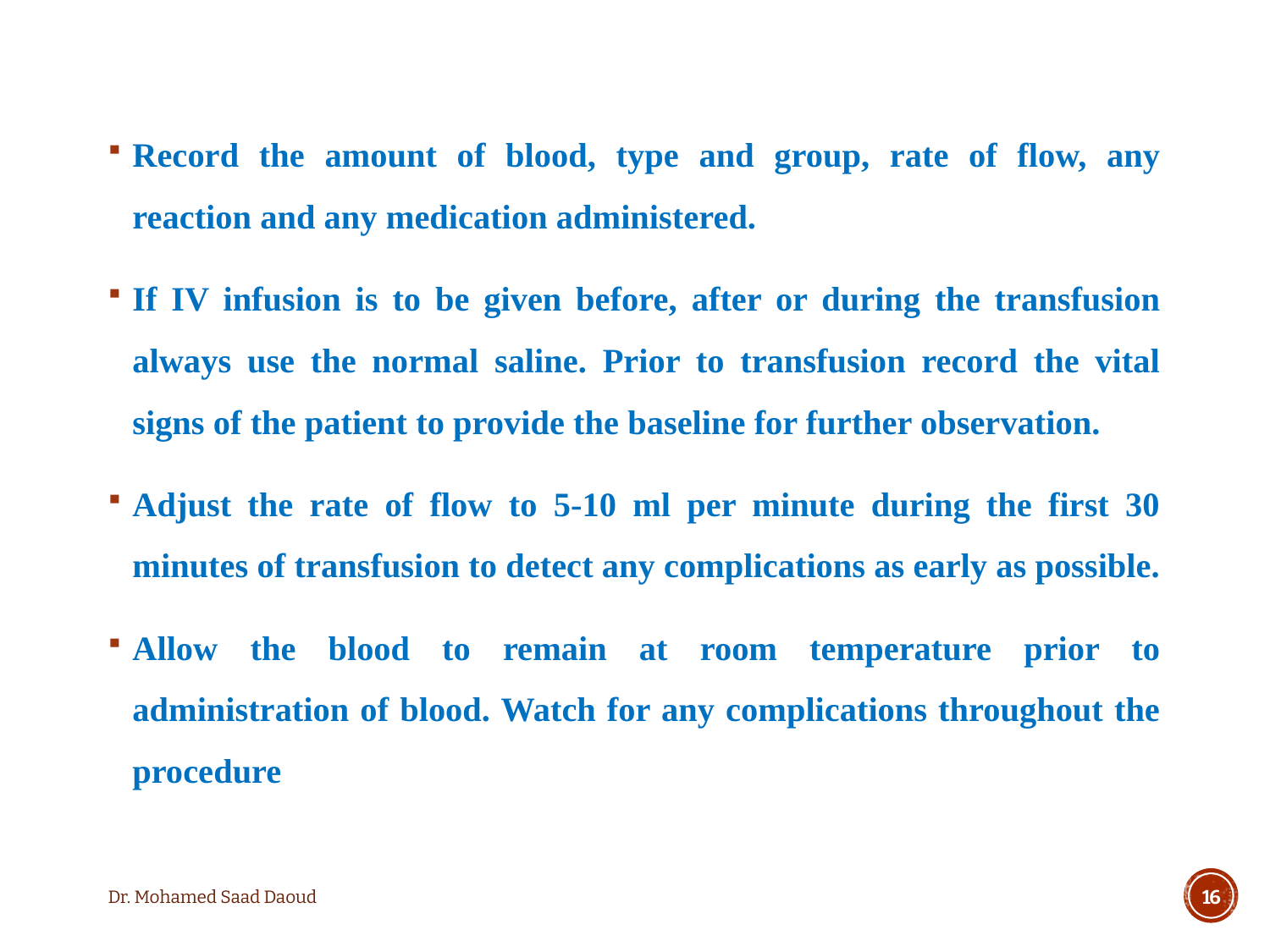

Record the amount of blood, type and group, rate of flow, any reaction and any medication administered.
If IV infusion is to be given before, after or during the transfusion always use the normal saline. Prior to transfusion record the vital signs of the patient to provide the baseline for further observation.
Adjust the rate of flow to 5-10 ml per minute during the first 30 minutes of transfusion to detect any complications as early as possible.
Allow the blood to remain at room temperature prior to administration of blood. Watch for any complications throughout the procedure
Dr. Mohamed Saad Daoud
16